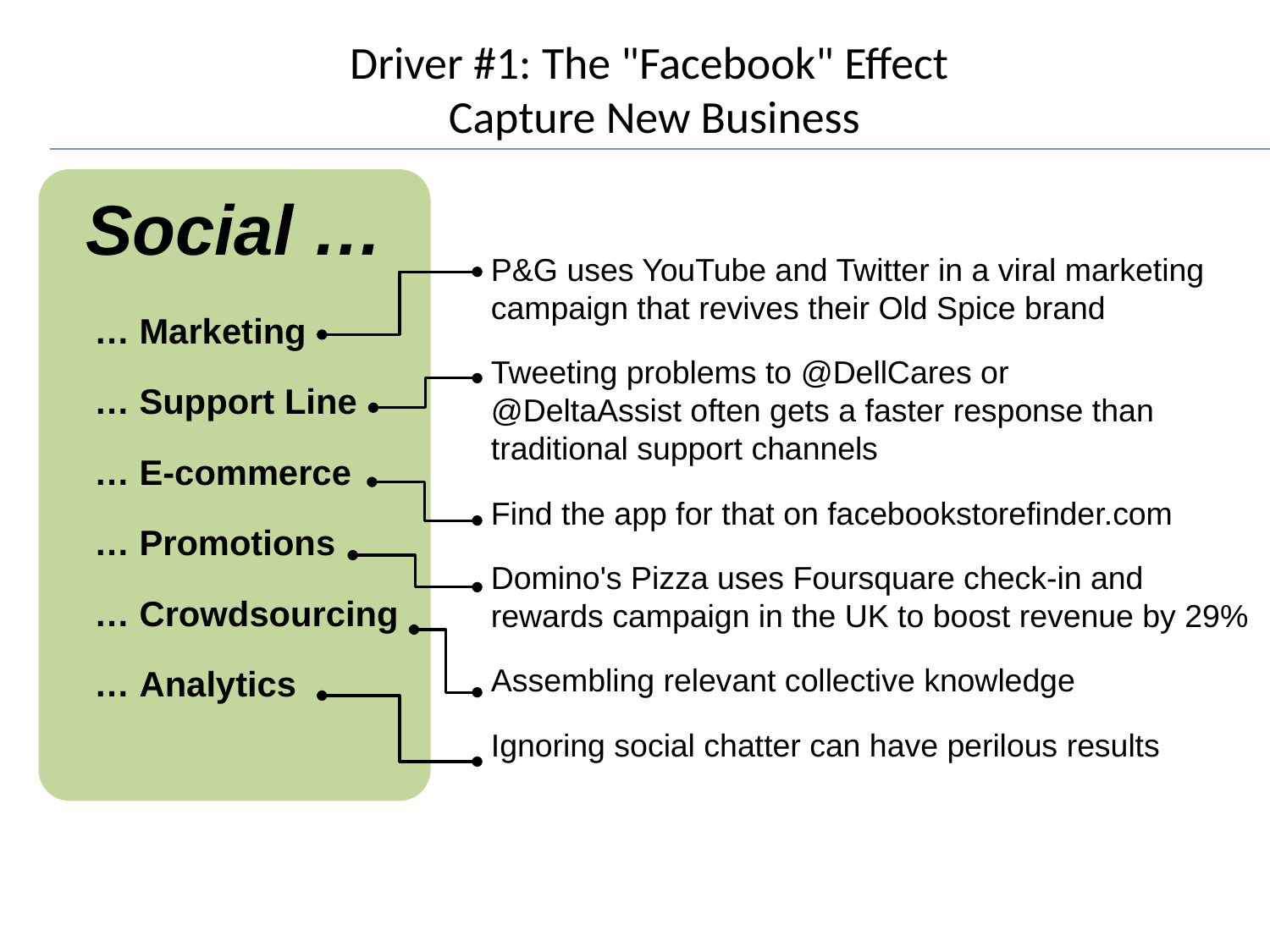

# Driver #1: The "Facebook" Effect Capture New Business
Social …
P&G uses YouTube and Twitter in a viral marketing campaign that revives their Old Spice brand
Tweeting problems to @DellCares or
@DeltaAssist often gets a faster response than traditional support channels
Find the app for that on facebookstorefinder.com
Domino's Pizza uses Foursquare check-in and rewards campaign in the UK to boost revenue by 29%
Assembling relevant collective knowledge
Ignoring social chatter can have perilous results
… Marketing
… Support Line
… E-commerce
… Promotions
… Crowdsourcing
… Analytics